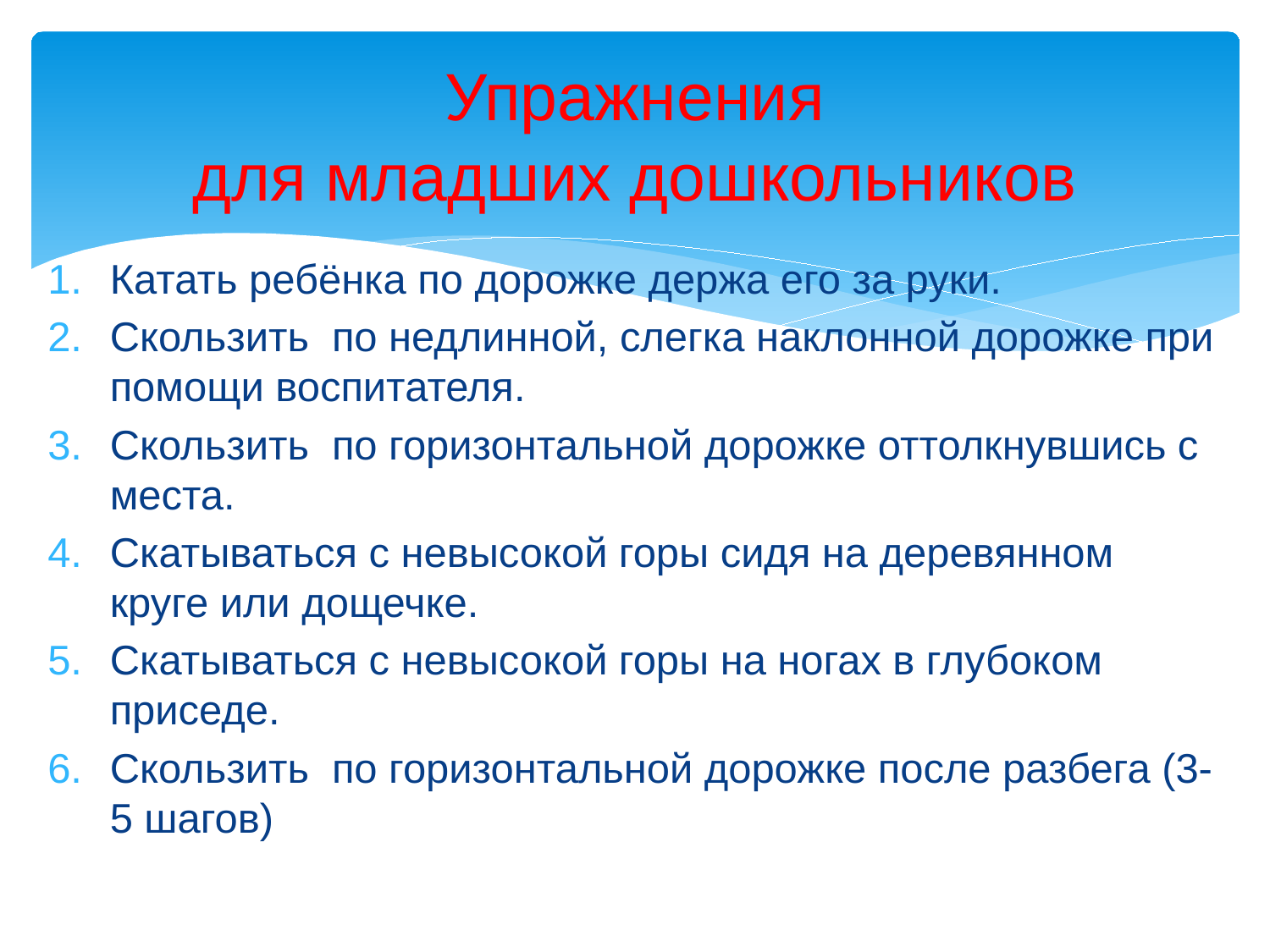

# Упражнения для младших дошкольников
Катать ребёнка по дорожке держа его за руки.
Скользить  по недлинной, слегка наклонной дорожке при помощи воспитателя.
Скользить  по горизонтальной дорожке оттолкнувшись с места.
Скатываться с невысокой горы сидя на деревянном круге или дощечке.
Скатываться с невысокой горы на ногах в глубоком приседе.
Скользить  по горизонтальной дорожке после разбега (3-5 шагов)